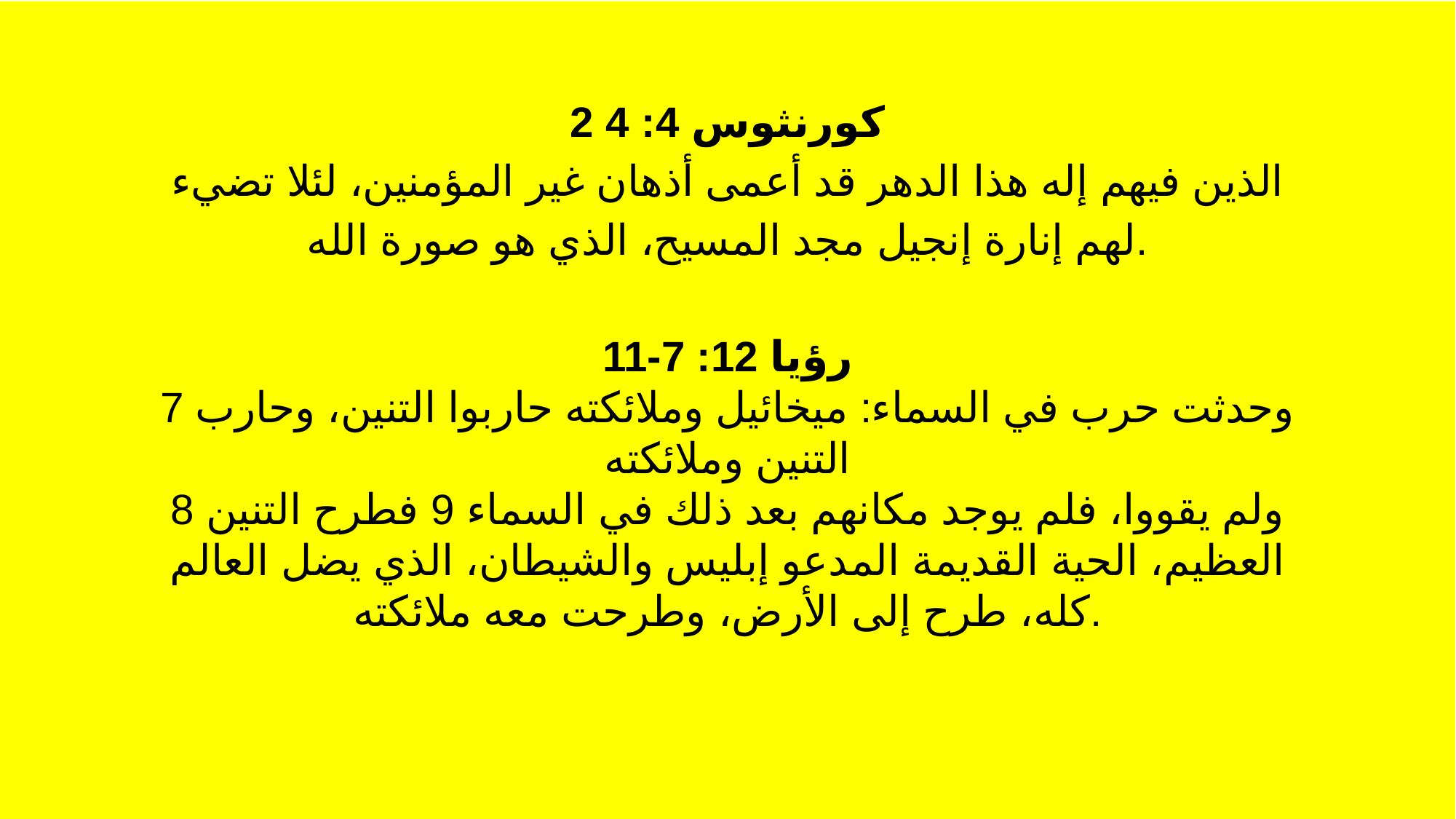

2 كورنثوس 4: 4
الذين فيهم إله هذا الدهر قد أعمى أذهان غير المؤمنين، لئلا تضيء لهم إنارة إنجيل مجد المسيح، الذي هو صورة الله.

رؤيا 12: 7-11
7 وحدثت حرب في السماء: ميخائيل وملائكته حاربوا التنين، وحارب التنين وملائكته
8 ولم يقووا، فلم يوجد مكانهم بعد ذلك في السماء 9 فطرح التنين العظيم، الحية القديمة المدعو إبليس والشيطان، الذي يضل العالم كله، طرح إلى الأرض، وطرحت معه ملائكته.